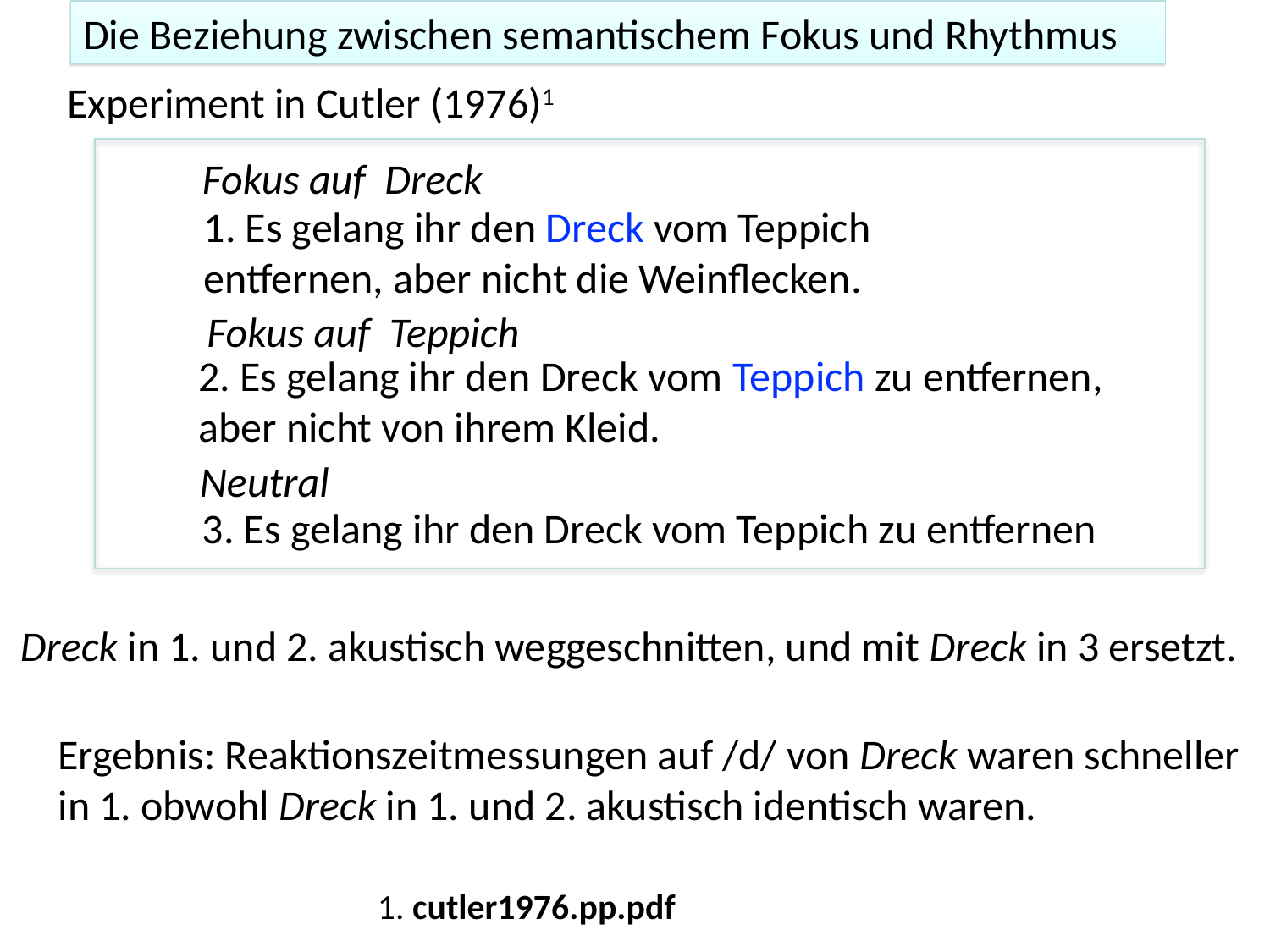

Die Beziehung zwischen semantischem Fokus und Rhythmus
Experiment in Cutler (1976)1

Fokus auf  Dreck
1. Es gelang ihr den Dreck vom Teppich  entfernen, aber nicht die Weinflecken.
Fokus auf  Teppich
2. Es gelang ihr den Dreck vom Teppich zu entfernen, aber nicht von ihrem Kleid.
Neutral
3. Es gelang ihr den Dreck vom Teppich zu entfernen
Dreck in 1. und 2. akustisch weggeschnitten, und mit Dreck in 3 ersetzt.
Ergebnis: Reaktionszeitmessungen auf /d/ von Dreck waren schneller in 1. obwohl Dreck in 1. und 2. akustisch identisch waren.
1. cutler1976.pp.pdf